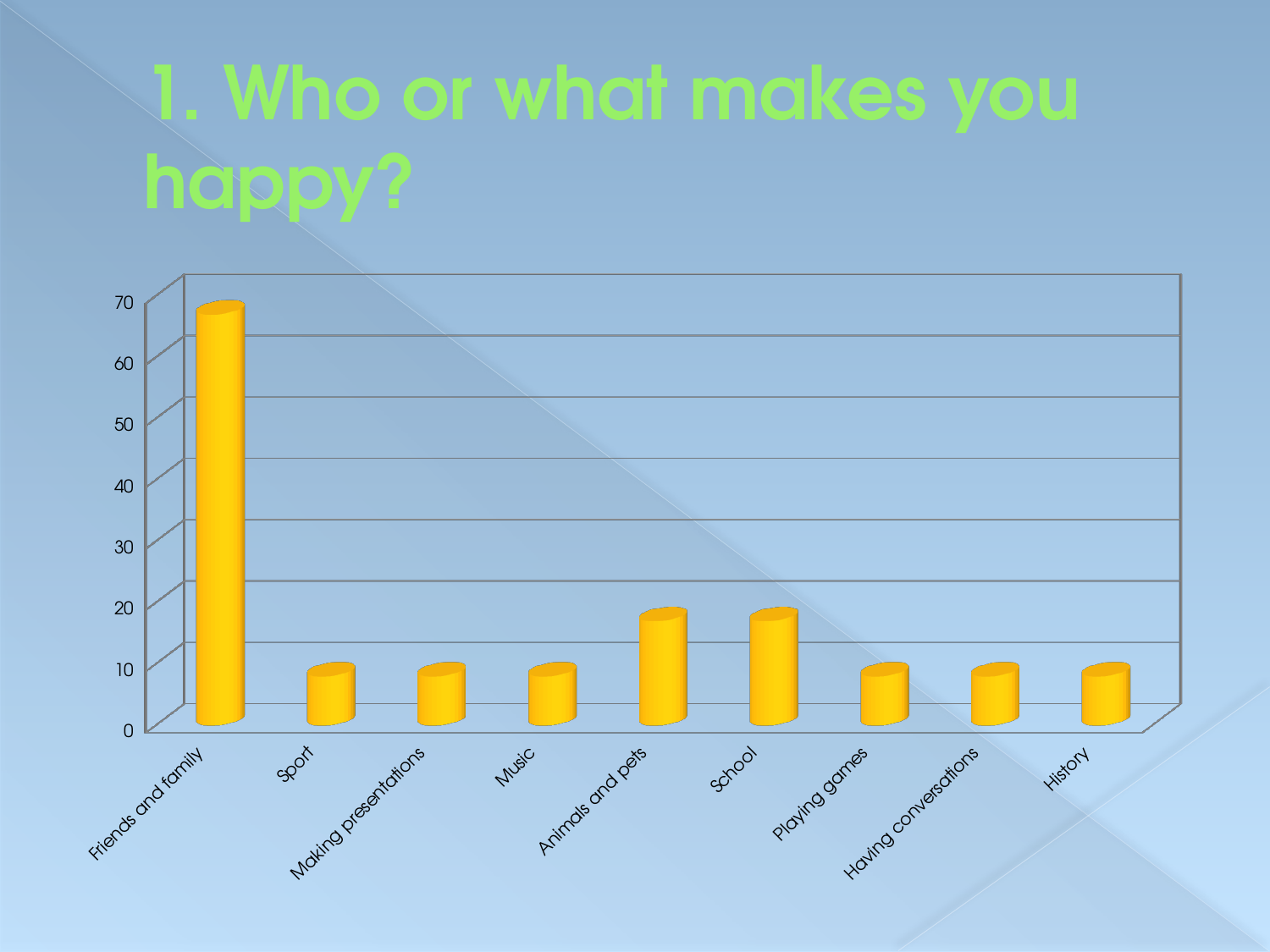

# 1. Who or what makes you happy?

[unsupported chart]